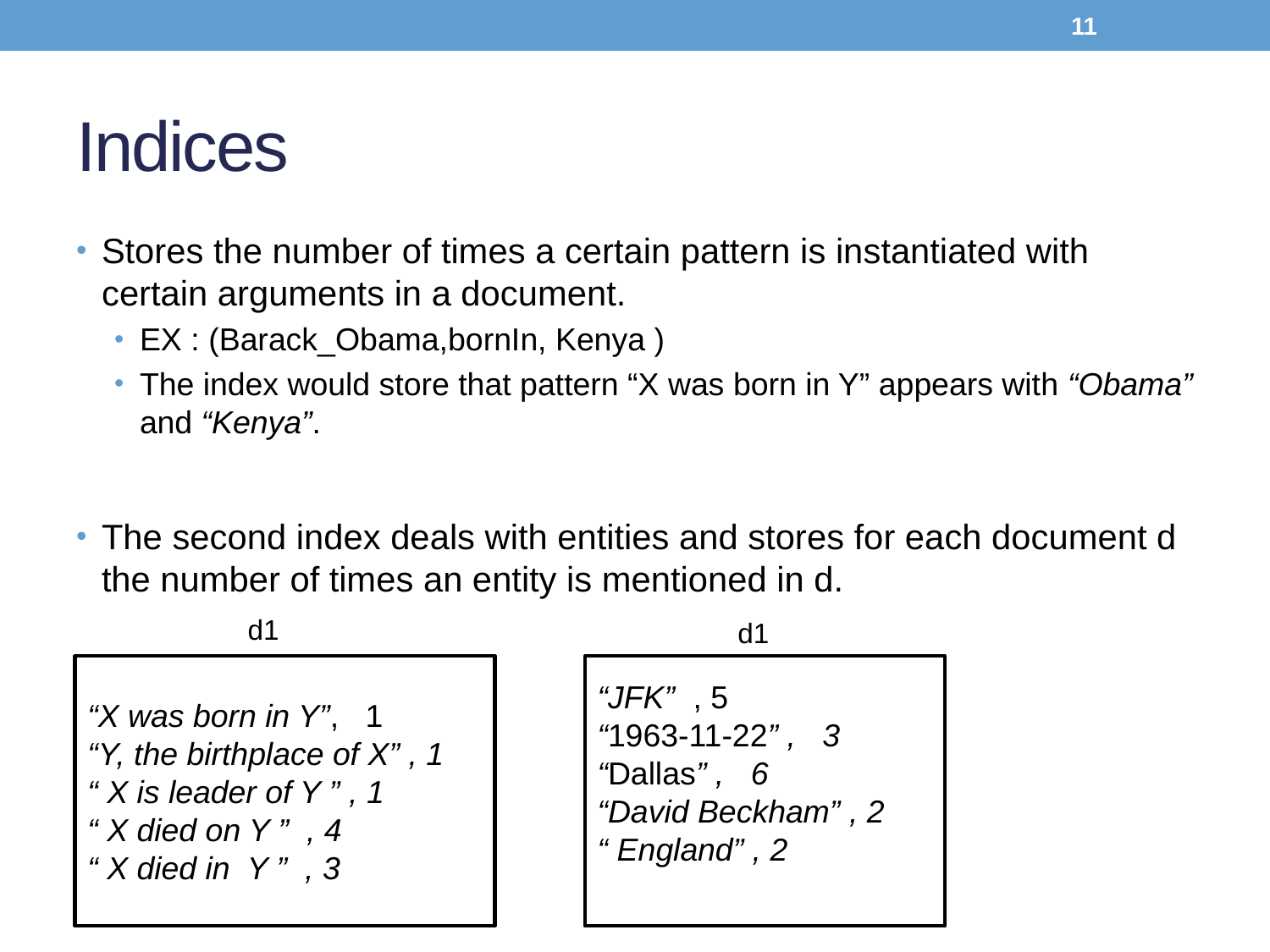

11
# Indices
Stores the number of times a certain pattern is instantiated with certain arguments in a document.
EX : (Barack_Obama,bornIn, Kenya )
The index would store that pattern “X was born in Y” appears with “Obama” and “Kenya”.

The second index deals with entities and stores for each document d the number of times an entity is mentioned in d.
d1
d1
“X was born in Y”,   1
“Y, the birthplace of X” , 1
“ X is leader of Y ” , 1
“ X died on Y ”  , 4
“ X died in  Y ”  , 3
“JFK”  , 5
“1963-11-22” ,   3
“Dallas” ,   6
“David Beckham” , 2
“ England” , 2